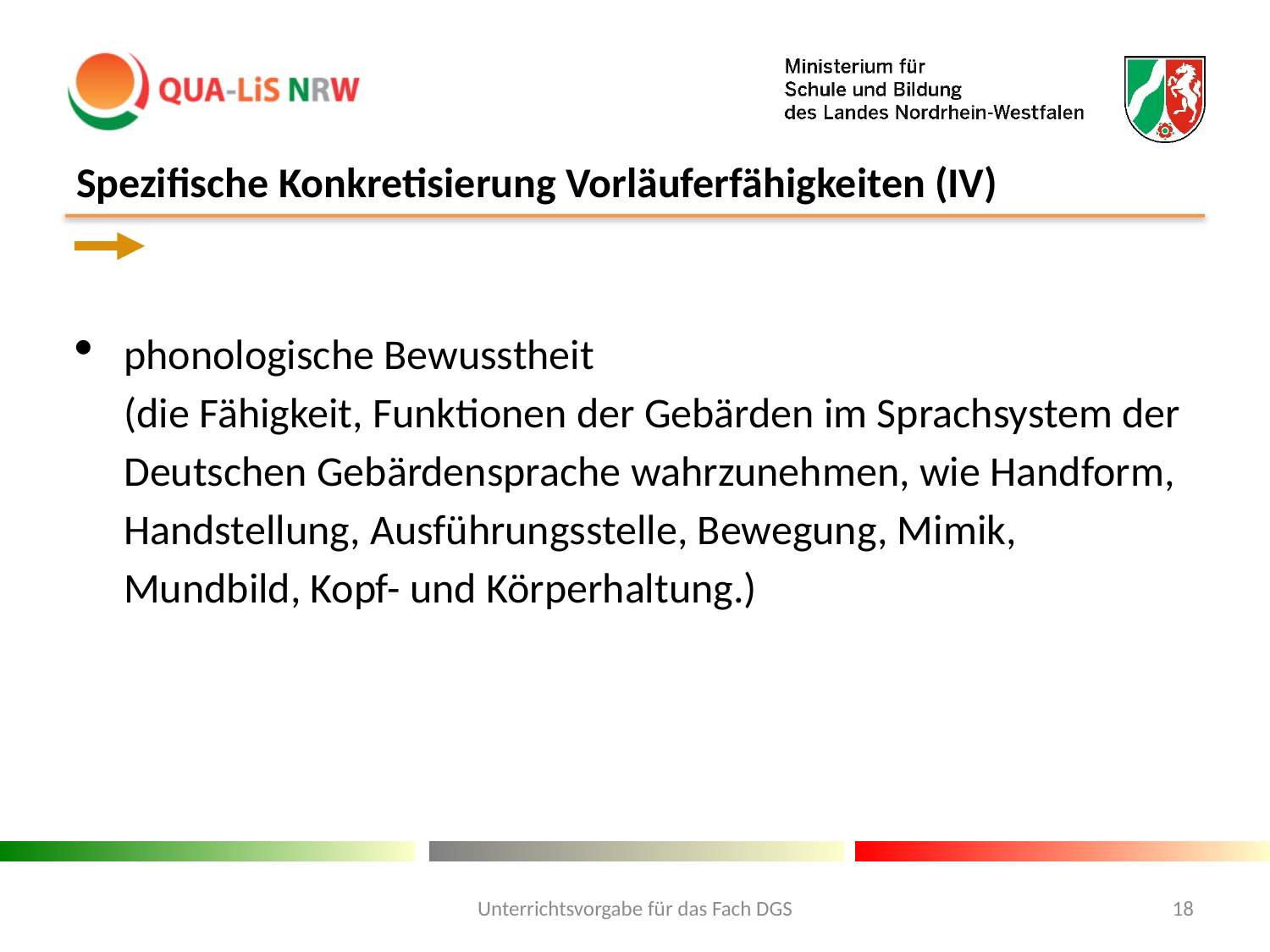

# Spezifische Konkretisierung Vorläuferfähigkeiten (IV)

phonologische Bewusstheit
(die Fähigkeit, Funktionen der Gebärden im Sprachsystem der Deutschen Gebärdensprache wahrzunehmen, wie Handform, Handstellung, Ausführungsstelle, Bewegung, Mimik, Mundbild, Kopf- und Körperhaltung.)
Unterrichtsvorgabe für das Fach DGS
18